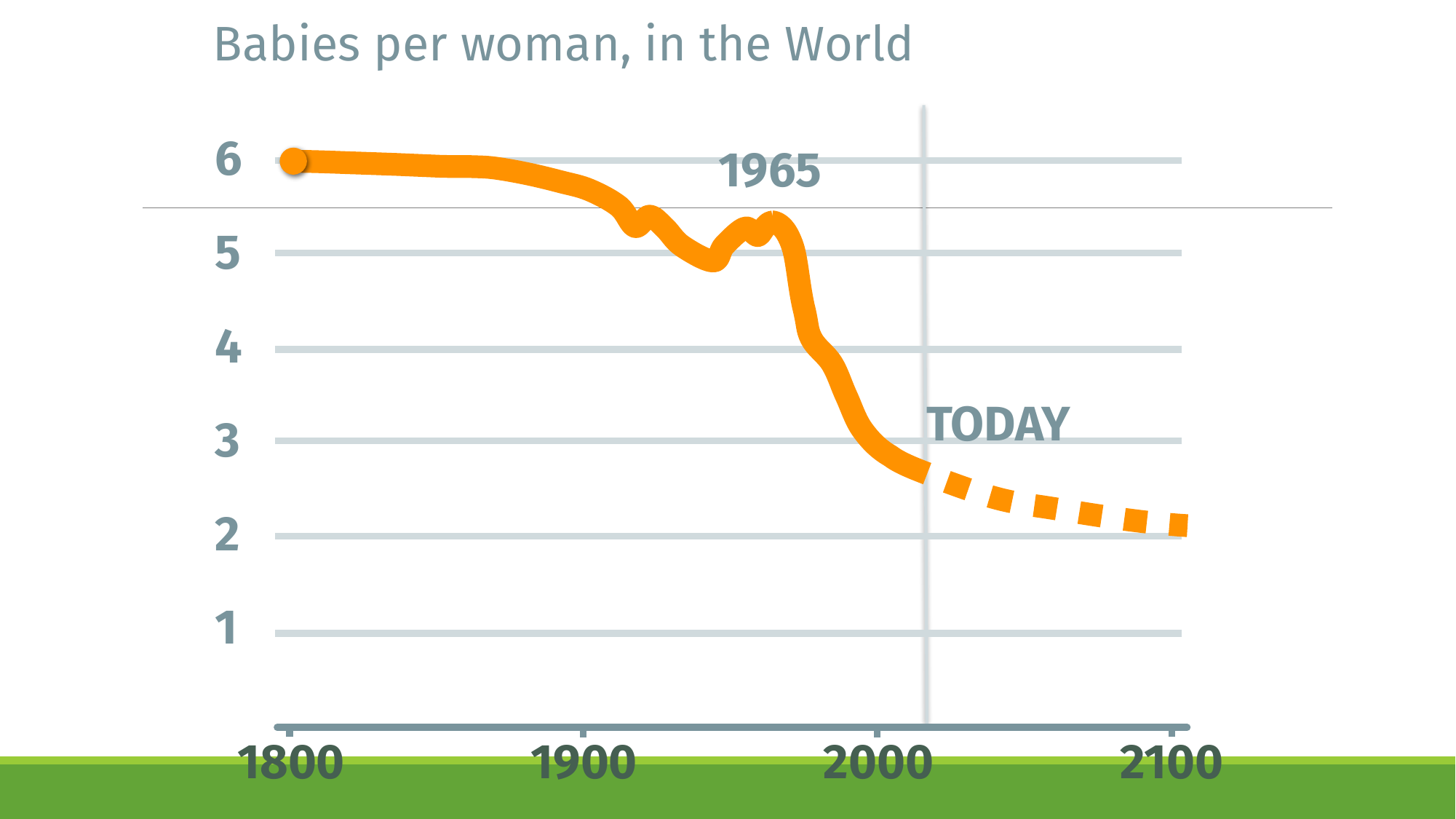

Babies per woman, in the World
6
1965

5

4
TODAY
3

2
1
1800
1900
2000
2100